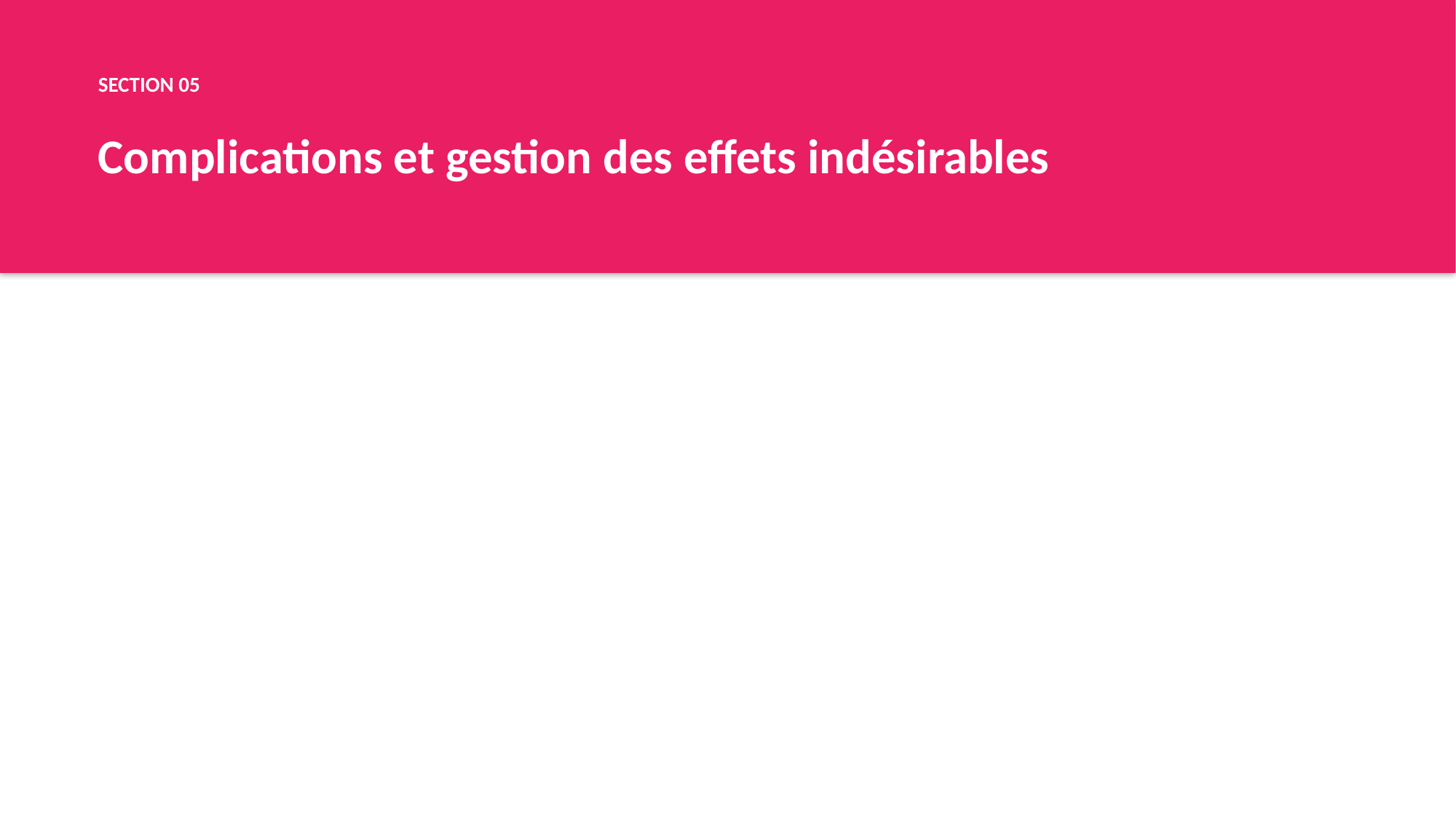

SECTION 05
Complications et gestion des effets indésirables